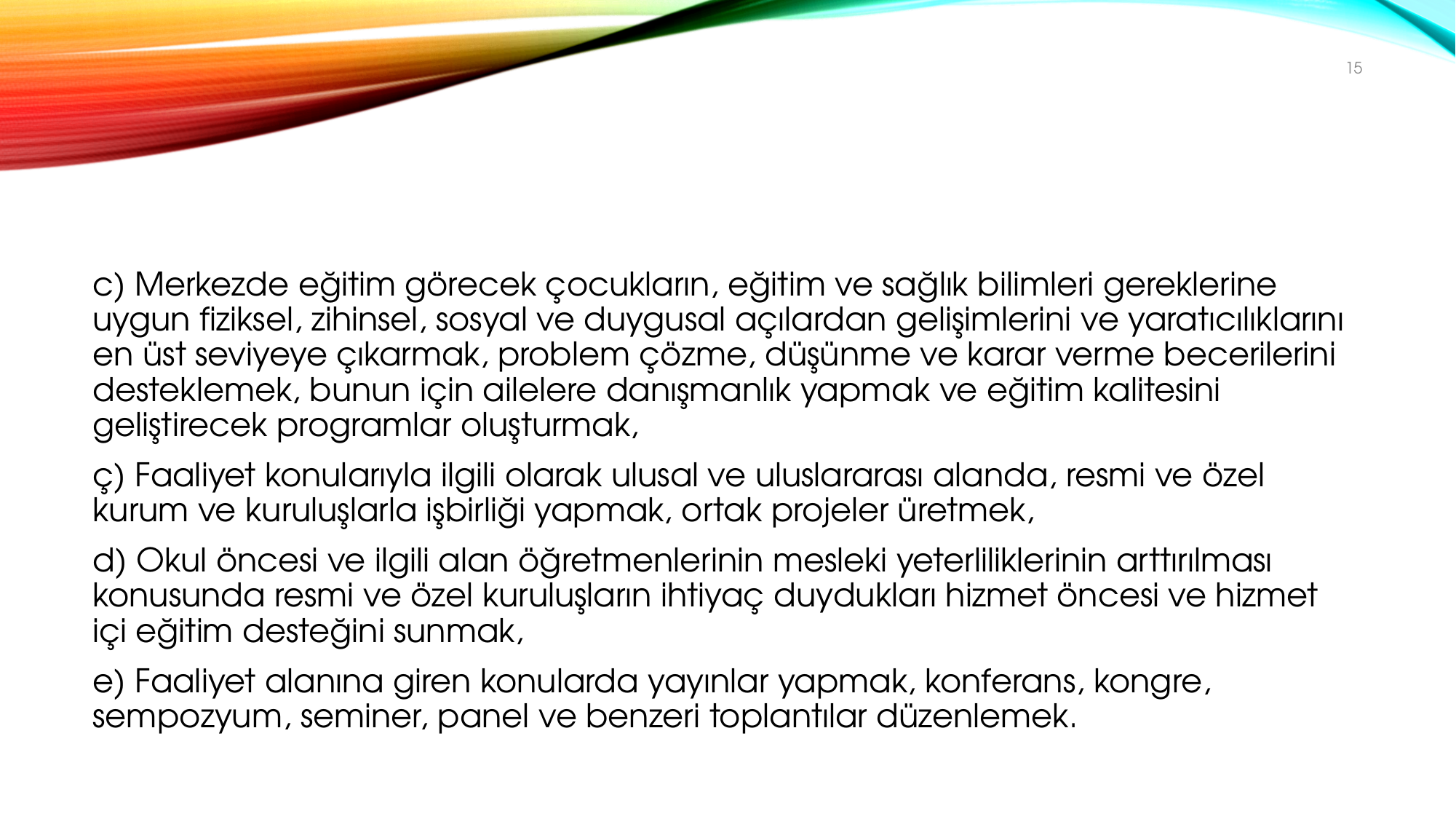

15
#
c) Merkezde eğitim görecek çocukların, eğitim ve sağlık bilimleri gereklerine uygun fiziksel, zihinsel, sosyal ve duygusal açılardan gelişimlerini ve yaratıcılıklarını en üst seviyeye çıkarmak, problem çözme, düşünme ve karar verme becerilerini desteklemek, bunun için ailelere danışmanlık yapmak ve eğitim kalitesini geliştirecek programlar oluşturmak,
ç) Faaliyet konularıyla ilgili olarak ulusal ve uluslararası alanda, resmi ve özel kurum ve kuruluşlarla işbirliği yapmak, ortak projeler üretmek,
d) Okul öncesi ve ilgili alan öğretmenlerinin mesleki yeterliliklerinin arttırılması konusunda resmi ve özel kuruluşların ihtiyaç duydukları hizmet öncesi ve hizmet içi eğitim desteğini sunmak,
e) Faaliyet alanına giren konularda yayınlar yapmak, konferans, kongre, sempozyum, seminer, panel ve benzeri toplantılar düzenlemek.